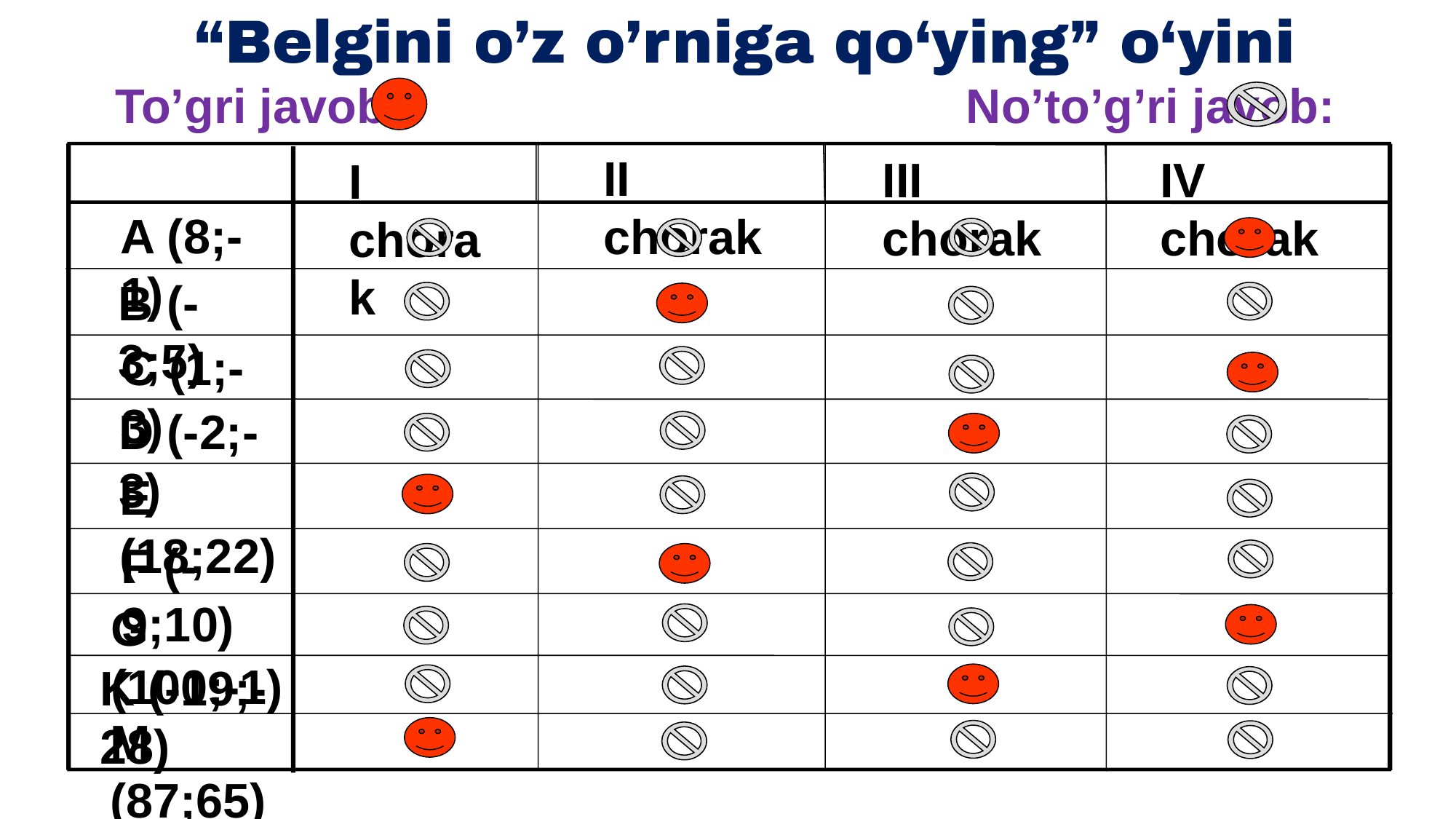

“Belgini o’z o’rniga qo‘ying” o‘yini
 To’gri javob:                                          No’to’g’ri javob:

II chorak
IV chorak
III chorak
I chorak
A (8;-1)

B (-3;5)

C (1;-3)

D (-2;-3)

E (18;22)

F (-9;10)

G (100;-1)

K (-19;-28)

M (87;65)